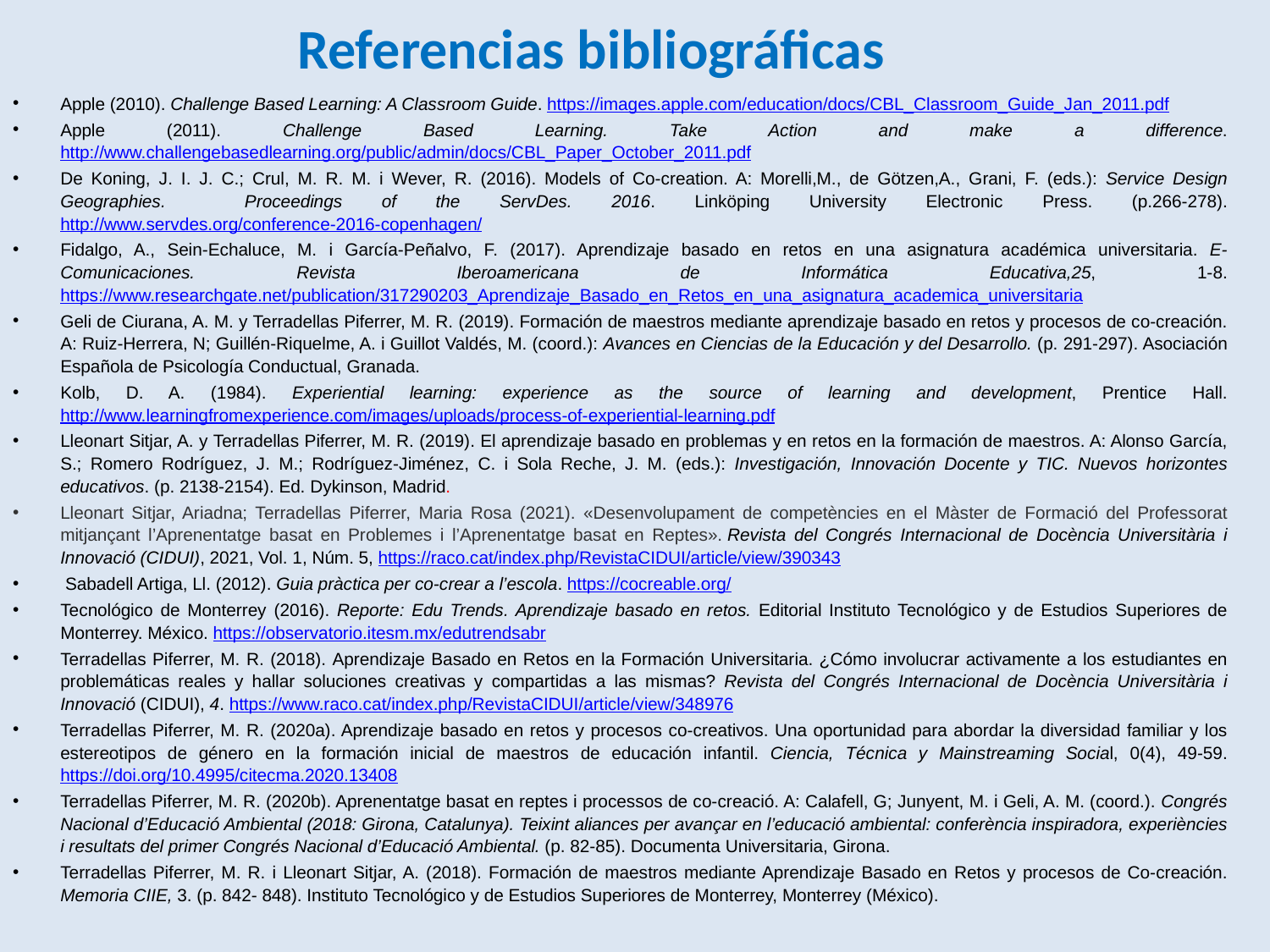

# Referencias bibliográficas
Apple (2010). Challenge Based Learning: A Classroom Guide. https://images.apple.com/education/docs/CBL_Classroom_Guide_Jan_2011.pdf
Apple (2011). Challenge Based Learning. Take Action and make a difference. http://www.challengebasedlearning.org/public/admin/docs/CBL_Paper_October_2011.pdf
De Koning, J. I. J. C.; Crul, M. R. M. i Wever, R. (2016). Models of Co-creation. A: Morelli,M., de Götzen,A., Grani, F. (eds.): Service Design Geographies.  Proceedings of the ServDes. 2016. Linköping University Electronic Press. (p.266-278). http://www.servdes.org/conference-2016-copenhagen/
Fidalgo, A., Sein-Echaluce, M. i García-Peñalvo, F. (2017). Aprendizaje basado en retos en una asignatura académica universitaria. E-Comunicaciones. Revista Iberoamericana de Informática Educativa,25, 1-8. https://www.researchgate.net/publication/317290203_Aprendizaje_Basado_en_Retos_en_una_asignatura_academica_universitaria
Geli de Ciurana, A. M. y Terradellas Piferrer, M. R. (2019). Formación de maestros mediante aprendizaje basado en retos y procesos de co-creación. A: Ruiz-Herrera, N; Guillén-Riquelme, A. i Guillot Valdés, M. (coord.): Avances en Ciencias de la Educación y del Desarrollo. (p. 291-297). Asociación Española de Psicología Conductual, Granada.
Kolb, D. A. (1984). Experiential learning: experience as the source of learning and development, Prentice Hall. http://www.learningfromexperience.com/images/uploads/process-of-experiential-learning.pdf
Lleonart Sitjar, A. y Terradellas Piferrer, M. R. (2019). El aprendizaje basado en problemas y en retos en la formación de maestros. A: Alonso García, S.; Romero Rodríguez, J. M.; Rodríguez-Jiménez, C. i Sola Reche, J. M. (eds.): Investigación, Innovación Docente y TIC. Nuevos horizontes educativos. (p. 2138-2154). Ed. Dykinson, Madrid.
Lleonart Sitjar, Ariadna; Terradellas Piferrer, Maria Rosa (2021). «Desenvolupament de competències en el Màster de Formació del Professorat mitjançant l’Aprenentatge basat en Problemes i l’Aprenentatge basat en Reptes». Revista del Congrés Internacional de Docència Universitària i Innovació (CIDUI), 2021, Vol. 1, Núm. 5, https://raco.cat/index.php/RevistaCIDUI/article/view/390343
 Sabadell Artiga, Ll. (2012). Guia pràctica per co-crear a l’escola. https://cocreable.org/
Tecnológico de Monterrey (2016). Reporte: Edu Trends. Aprendizaje basado en retos. Editorial Instituto Tecnológico y de Estudios Superiores de Monterrey. México. https://observatorio.itesm.mx/edutrendsabr
Terradellas Piferrer, M. R. (2018). Aprendizaje Basado en Retos en la Formación Universitaria. ¿Cómo involucrar activamente a los estudiantes en problemáticas reales y hallar soluciones creativas y compartidas a las mismas? Revista del Congrés Internacional de Docència Universitària i Innovació (CIDUI), 4. https://www.raco.cat/index.php/RevistaCIDUI/article/view/348976
Terradellas Piferrer, M. R. (2020a). Aprendizaje basado en retos y procesos co-creativos. Una oportunidad para abordar la diversidad familiar y los estereotipos de género en la formación inicial de maestros de educación infantil. Ciencia, Técnica y Mainstreaming Social, 0(4), 49-59. https://doi.org/10.4995/citecma.2020.13408
Terradellas Piferrer, M. R. (2020b). Aprenentatge basat en reptes i processos de co-creació. A: Calafell, G; Junyent, M. i Geli, A. M. (coord.). Congrés Nacional d’Educació Ambiental (2018: Girona, Catalunya). Teixint aliances per avançar en l’educació ambiental: conferència inspiradora, experiències i resultats del primer Congrés Nacional d’Educació Ambiental. (p. 82-85). Documenta Universitaria, Girona.
Terradellas Piferrer, M. R. i Lleonart Sitjar, A. (2018). Formación de maestros mediante Aprendizaje Basado en Retos y procesos de Co-creación. Memoria CIIE, 3. (p. 842- 848). Instituto Tecnológico y de Estudios Superiores de Monterrey, Monterrey (México).